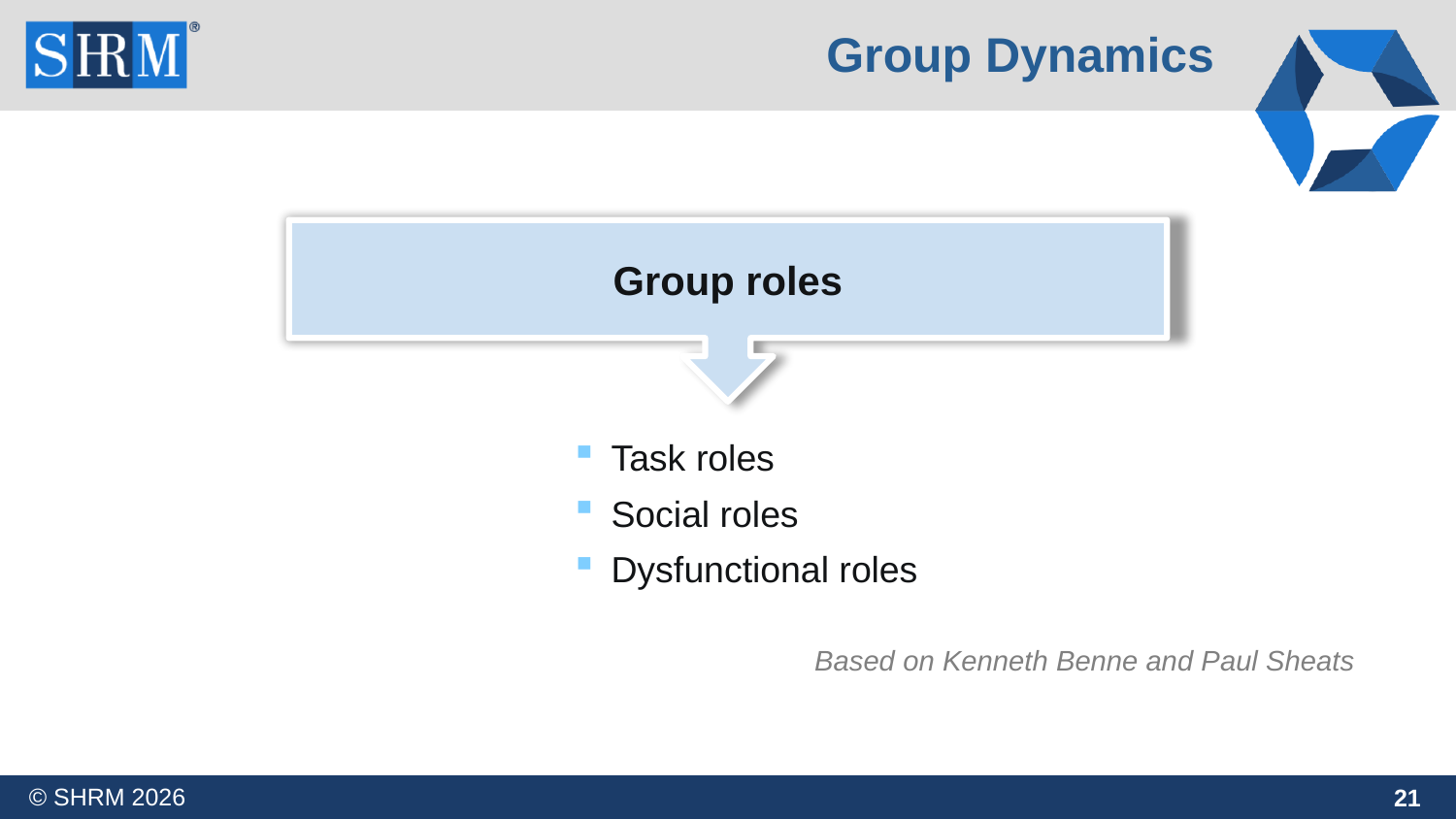

Group Dynamics
Group roles
Task roles
Social roles
Dysfunctional roles
Based on Kenneth Benne and Paul Sheats